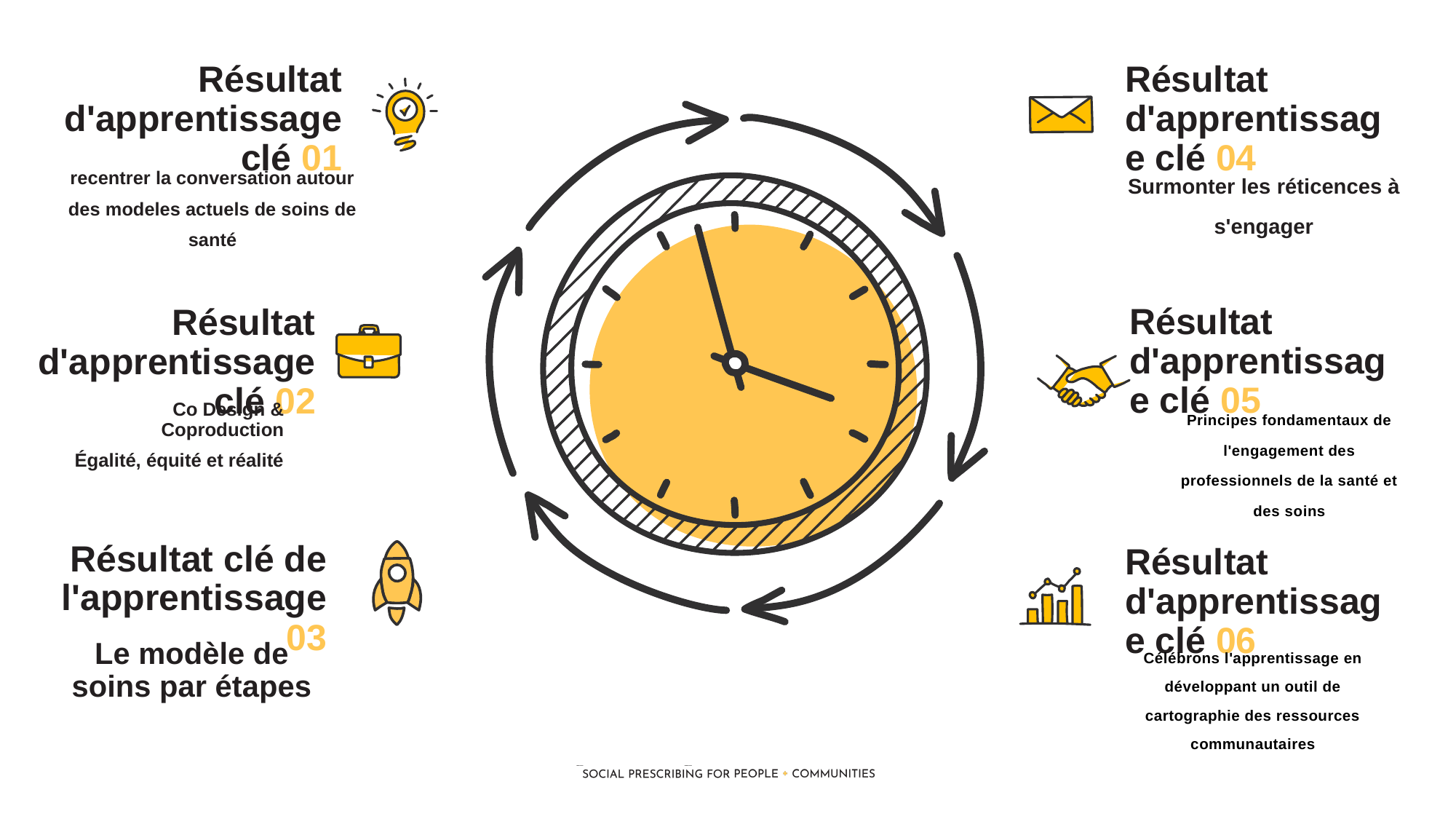

Résultat d'apprentissage clé 01

Résultat d'apprentissage clé 04

Surmonter les réticences à s'engager
recentrer la conversation autour des modeles actuels de soins de santé
Résultat d'apprentissage clé 05
Résultat d'apprentissage clé 02

Principes fondamentaux de l'engagement des professionnels de la santé et des soins
Co Design & Coproduction
Égalité, équité et réalité

Résultat clé de l'apprentissage 03
Résultat d'apprentissage clé 06

Célébrons l'apprentissage en développant un outil de cartographie des ressources communautaires

Le modèle de soins par étapes